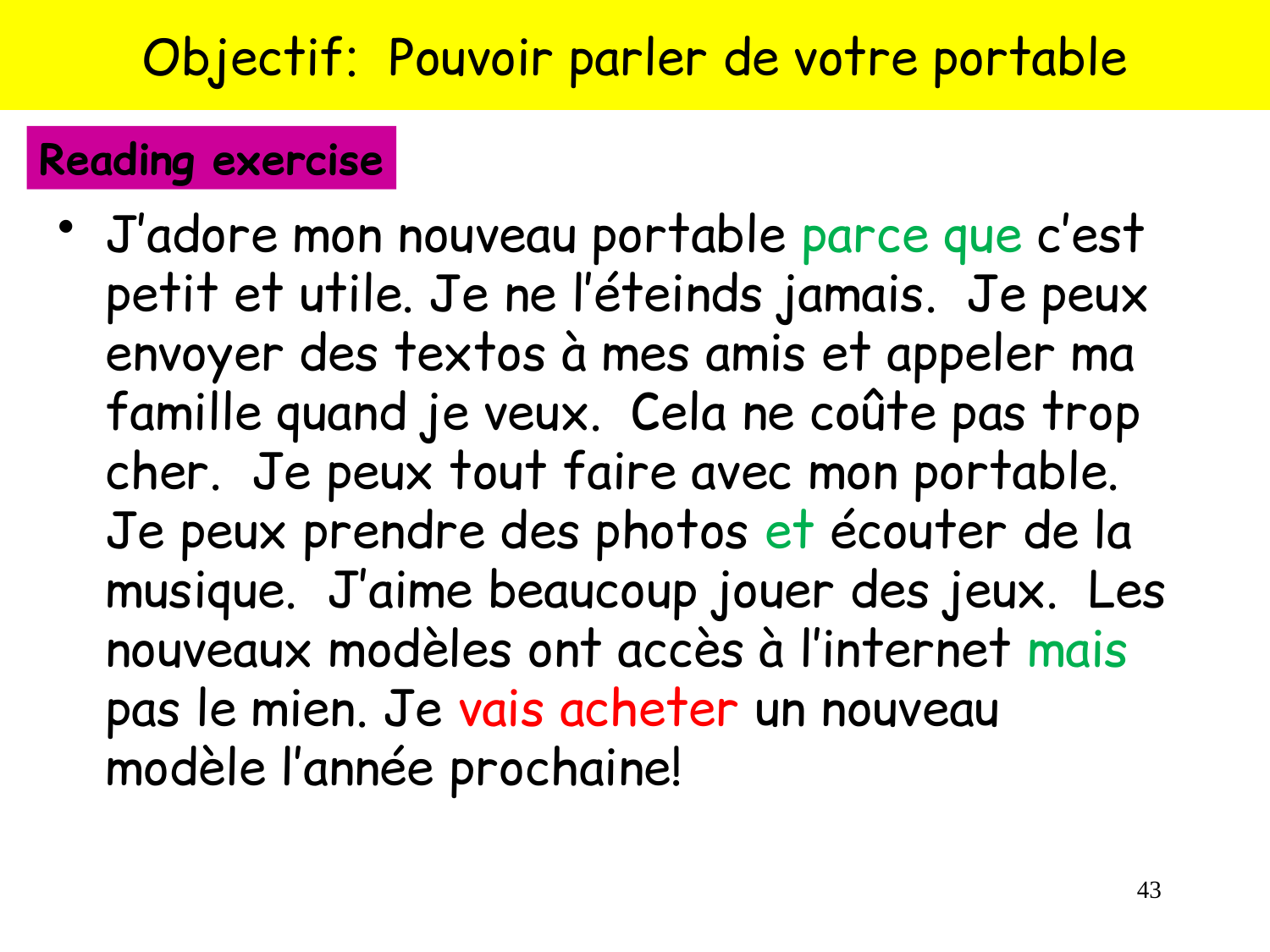

# Objectif:  Pouvoir parler de votre portable
Reading exercise
J’adore mon nouveau portable parce que c’est petit et utile. Je ne l’éteinds jamais.  Je peux envoyer des textos à mes amis et appeler ma famille quand je veux.  Cela ne coûte pas trop cher.  Je peux tout faire avec mon portable.  Je peux prendre des photos et écouter de la musique.  J’aime beaucoup jouer des jeux.  Les nouveaux modèles ont accès à l’internet mais pas le mien. Je vais acheter un nouveau modèle l’année prochaine!

43